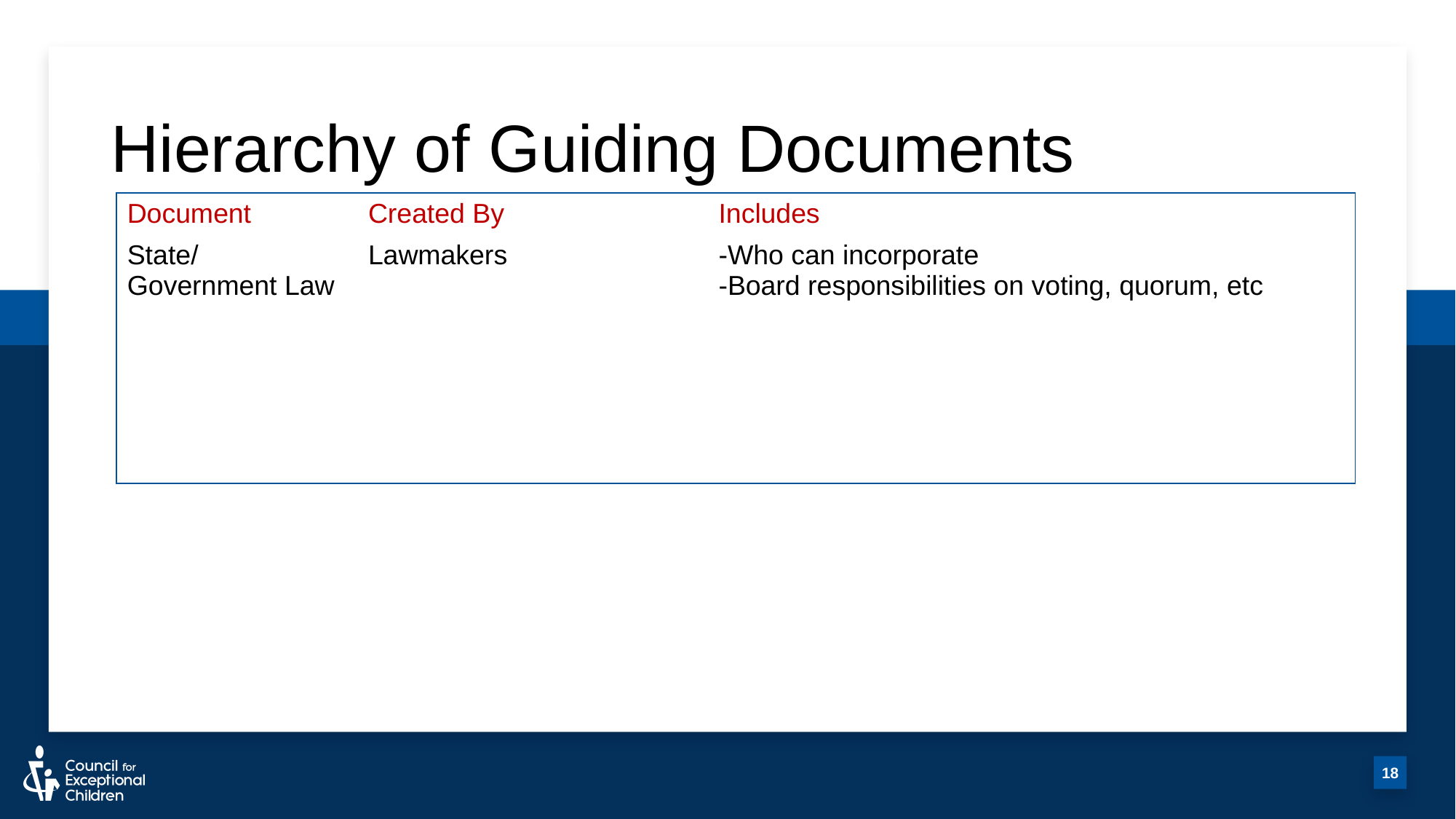

# Hierarchy of Guiding Documents
18
| Document | Created By | Includes |
| --- | --- | --- |
| State/ Government Law | Lawmakers | -Who can incorporate -Board responsibilities on voting, quorum, etc |
|  |  |  |
|  |  |  |
|  |  |  |
|  |  |  |